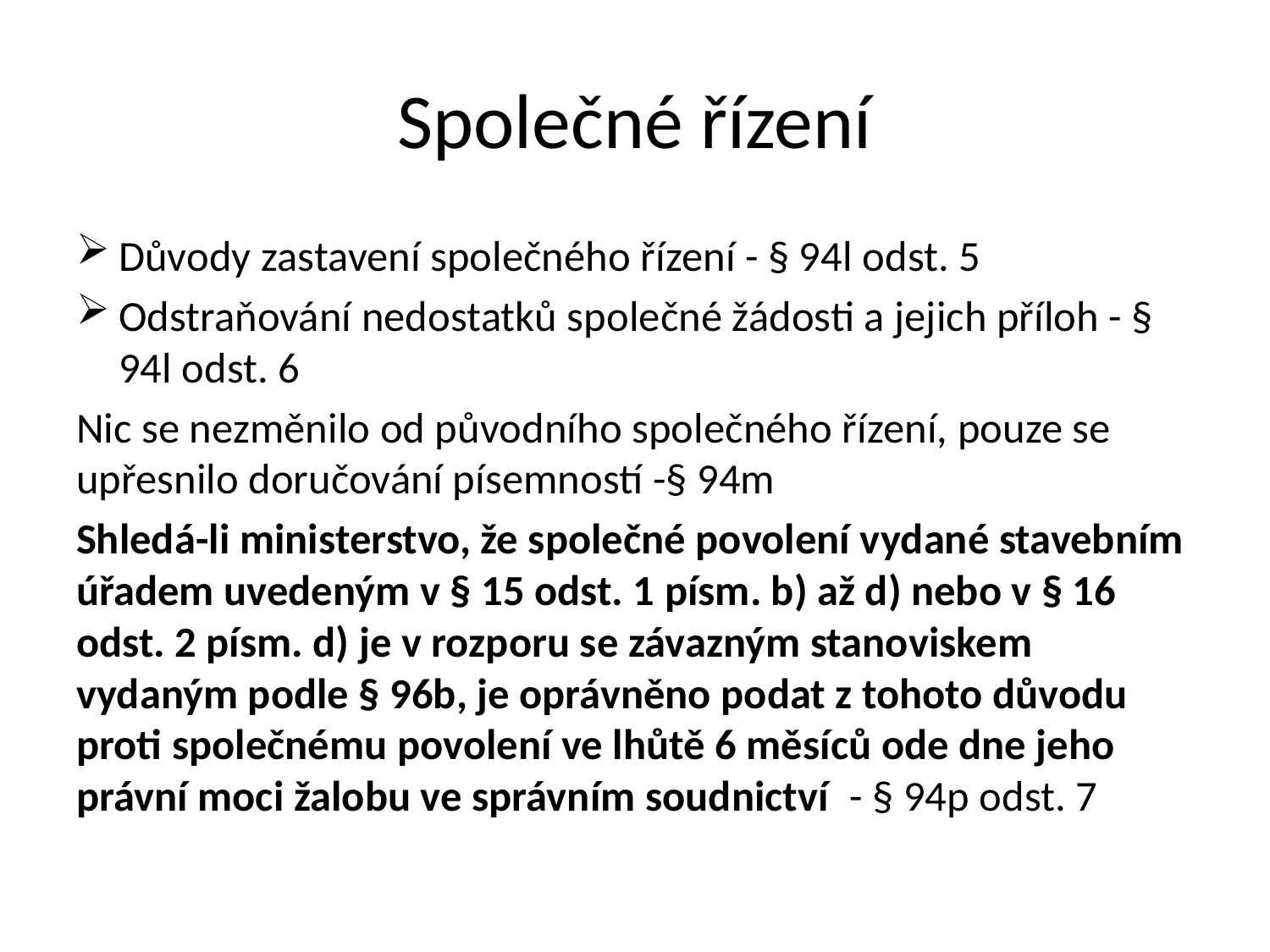

# Společné řízení
Důvody zastavení společného řízení - § 94l odst. 5
Odstraňování nedostatků společné žádosti a jejich příloh - § 94l odst. 6
Nic se nezměnilo od původního společného řízení, pouze se upřesnilo doručování písemností -§ 94m
Shledá-li ministerstvo, že společné povolení vydané stavebním úřadem uvedeným v § 15 odst. 1 písm. b) až d) nebo v § 16 odst. 2 písm. d) je v rozporu se závazným stanoviskem vydaným podle § 96b, je oprávněno podat z tohoto důvodu proti společnému povolení ve lhůtě 6 měsíců ode dne jeho právní moci žalobu ve správním soudnictví  - § 94p odst. 7